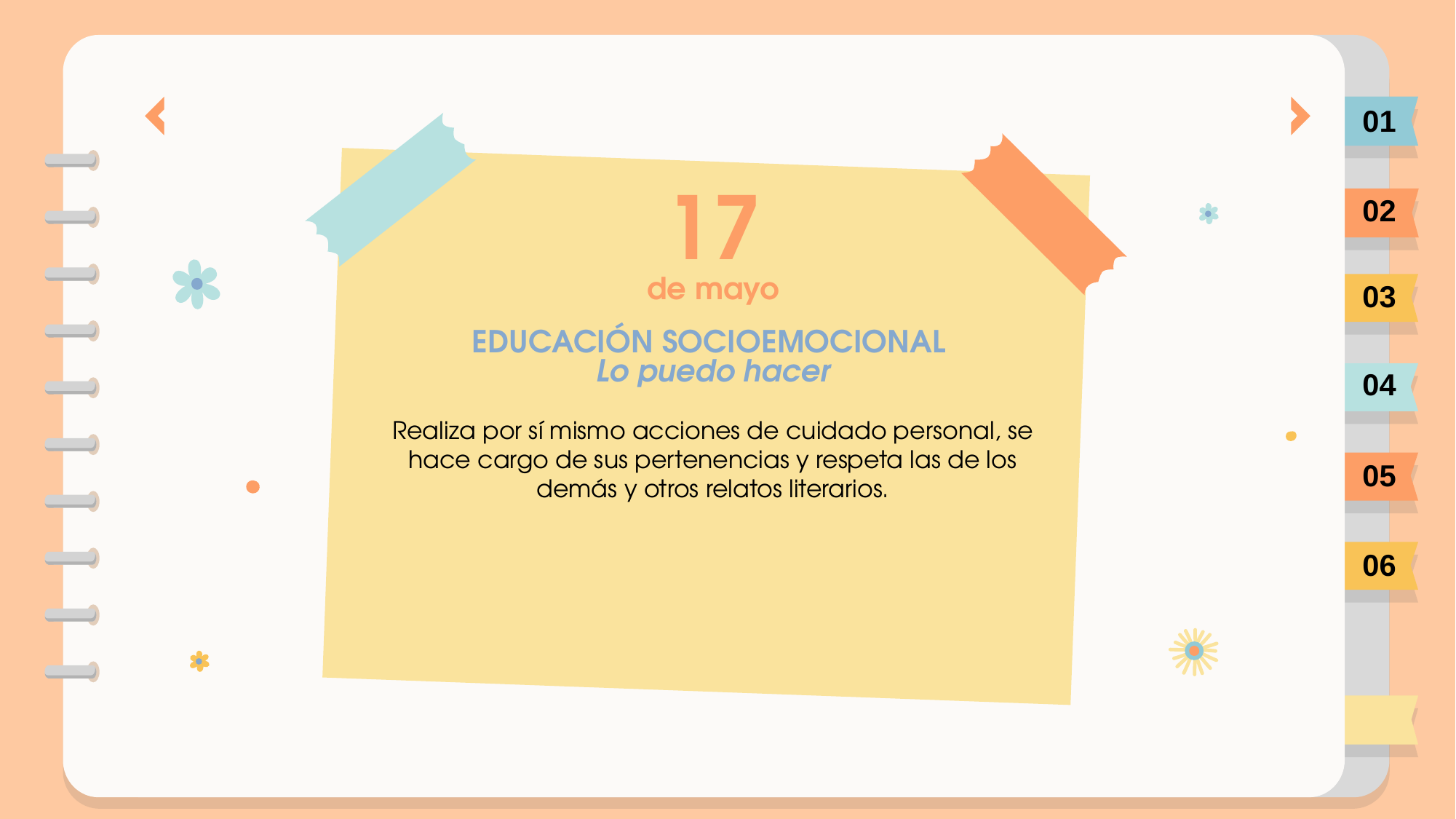

01

02
17
de mayo
03
# EDUCACIÓN SOCIOEMOCIONAL Lo puedo hacer
04
Realiza por sí mismo acciones de cuidado personal, se hace cargo de sus pertenencias y respeta las de los demás y otros relatos literarios.
05
06